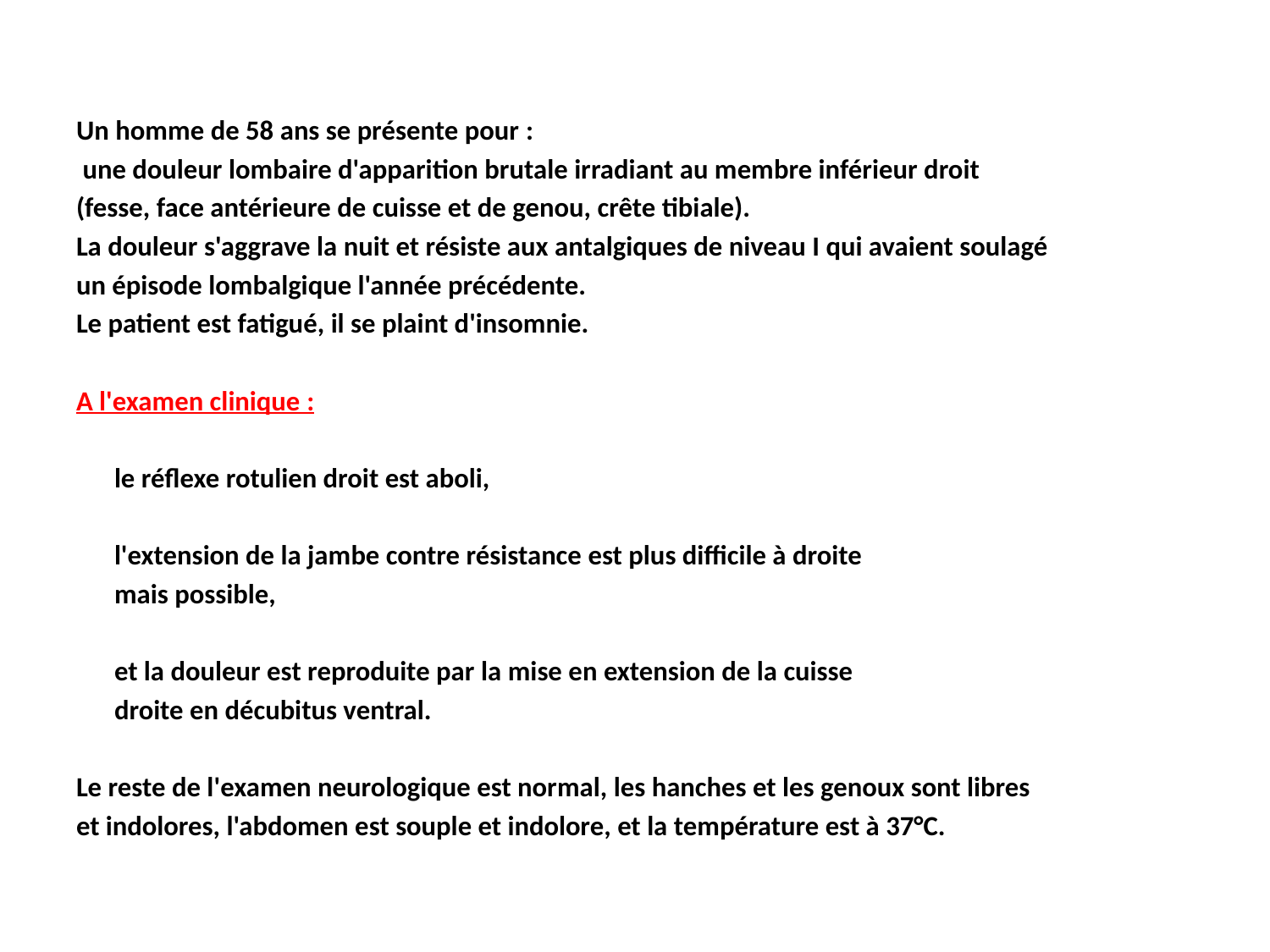

#
Un homme de 58 ans se présente pour :
 une douleur lombaire d'apparition brutale irradiant au membre inférieur droit
(fesse, face antérieure de cuisse et de genou, crête tibiale).
La douleur s'aggrave la nuit et résiste aux antalgiques de niveau I qui avaient soulagé
un épisode lombalgique l'année précédente.
Le patient est fatigué, il se plaint d'insomnie.

A l'examen clinique :

      le réflexe rotulien droit est aboli,

      l'extension de la jambe contre résistance est plus difficile à droite
      mais possible,

      et la douleur est reproduite par la mise en extension de la cuisse
      droite en décubitus ventral.

Le reste de l'examen neurologique est normal, les hanches et les genoux sont libres
et indolores, l'abdomen est souple et indolore, et la température est à 37°C.